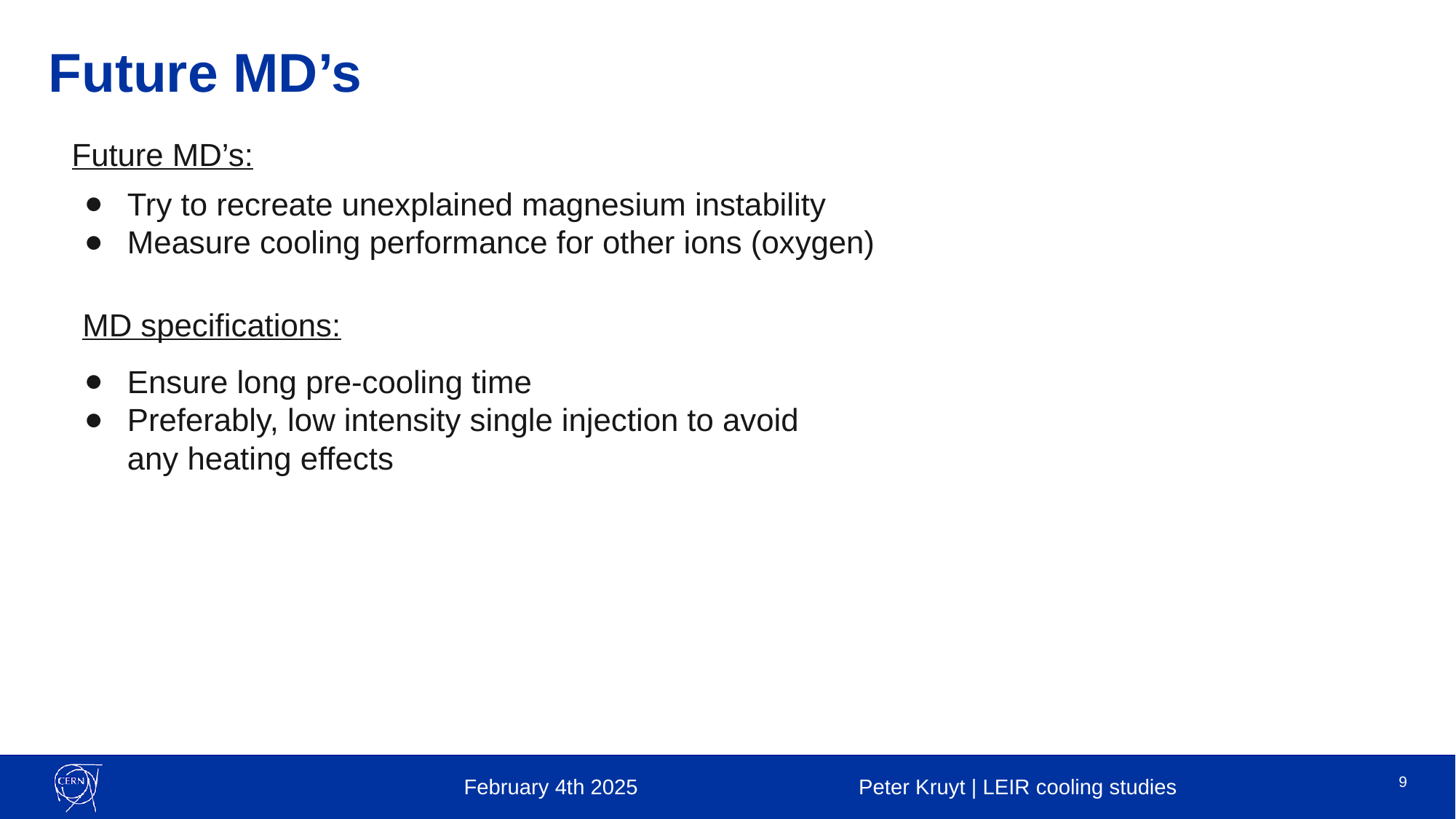

# Future MD’s
Future MD’s:
Try to recreate unexplained magnesium instability
Measure cooling performance for other ions (oxygen)

MD specifications:
Ensure long pre-cooling time
Preferably, low intensity single injection to avoid any heating effects
9